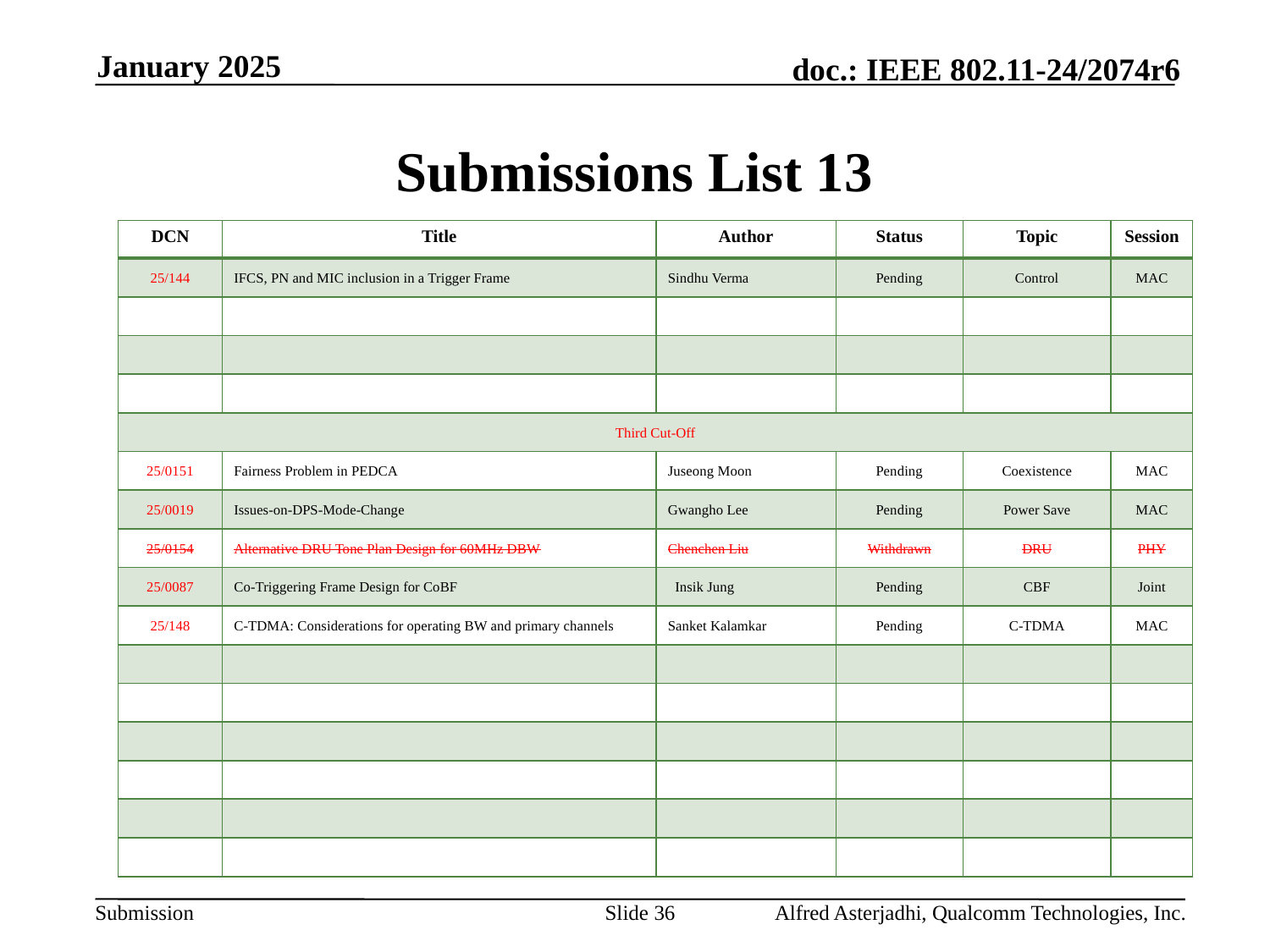

January 2025
# Submissions List 13
| DCN | Title | Author | Status | Topic | Session |
| --- | --- | --- | --- | --- | --- |
| 25/144 | IFCS, PN and MIC inclusion in a Trigger Frame | Sindhu Verma | Pending | Control | MAC |
|  |  |  |  |  |  |
|  |  |  |  |  |  |
|  |  |  |  |  |  |
| Third Cut-Off |  |  |  |  |  |
| 25/0151 | Fairness Problem in PEDCA | Juseong Moon | Pending | Coexistence | MAC |
| 25/0019 | Issues-on-DPS-Mode-Change | Gwangho Lee | Pending | Power Save | MAC |
| 25/0154 | Alternative DRU Tone Plan Design for 60MHz DBW | Chenchen Liu | Withdrawn | DRU | PHY |
| 25/0087 | Co-Triggering Frame Design for CoBF | Insik Jung | Pending | CBF | Joint |
| 25/148 | C-TDMA: Considerations for operating BW and primary channels | Sanket Kalamkar | Pending | C-TDMA | MAC |
|  |  |  |  |  |  |
|  |  |  |  |  |  |
|  |  |  |  |  |  |
|  |  |  |  |  |  |
|  |  |  |  |  |  |
|  |  |  |  |  |  |
Slide 36
Alfred Asterjadhi, Qualcomm Technologies, Inc.